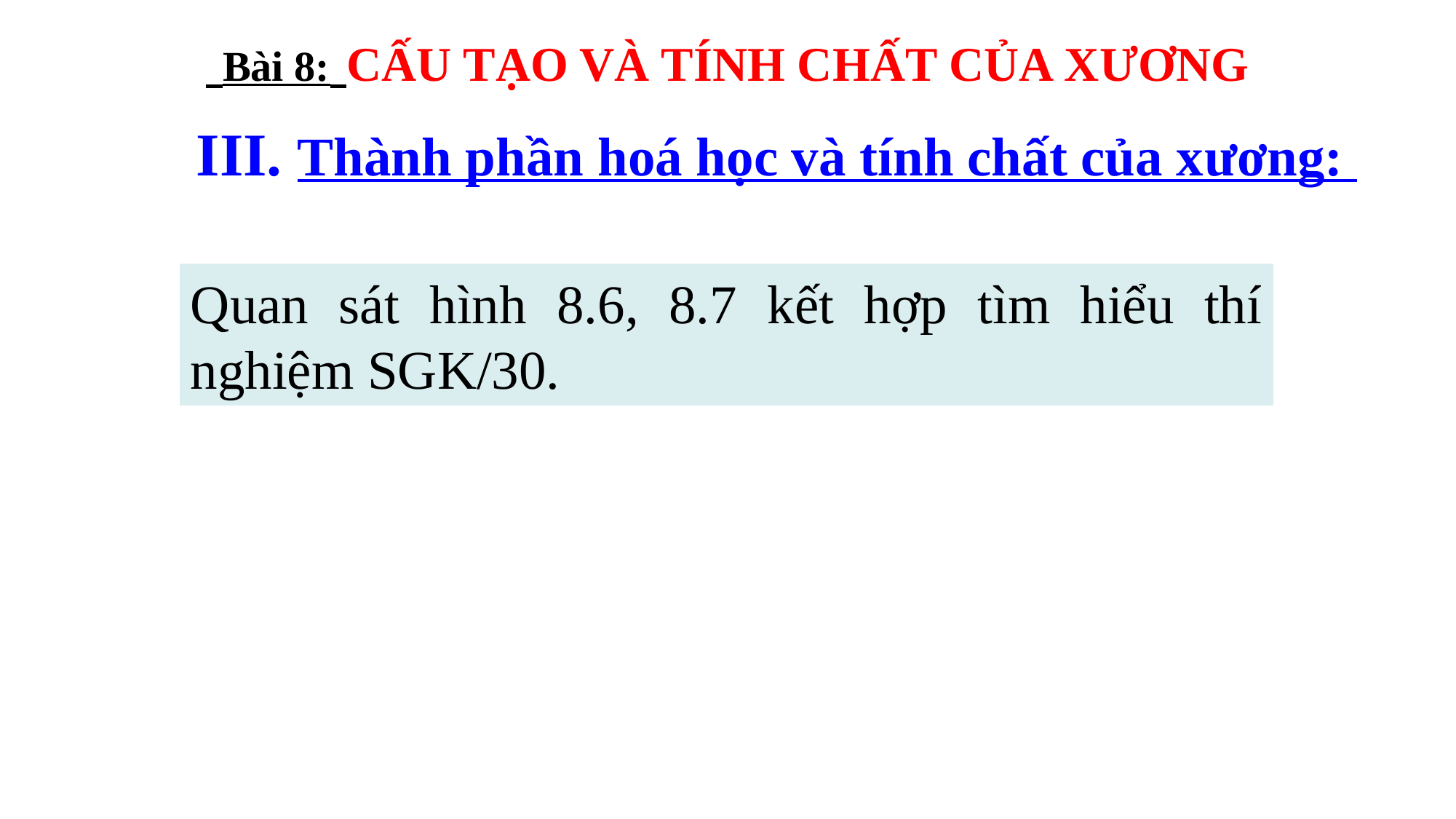

Bài 8: CẤU TẠO VÀ TÍNH CHẤT CỦA XƯƠNG
III. Thành phần hoá học và tính chất của xương:
Quan sát hình 8.6, 8.7 kết hợp tìm hiểu thí nghiệm SGK/30.